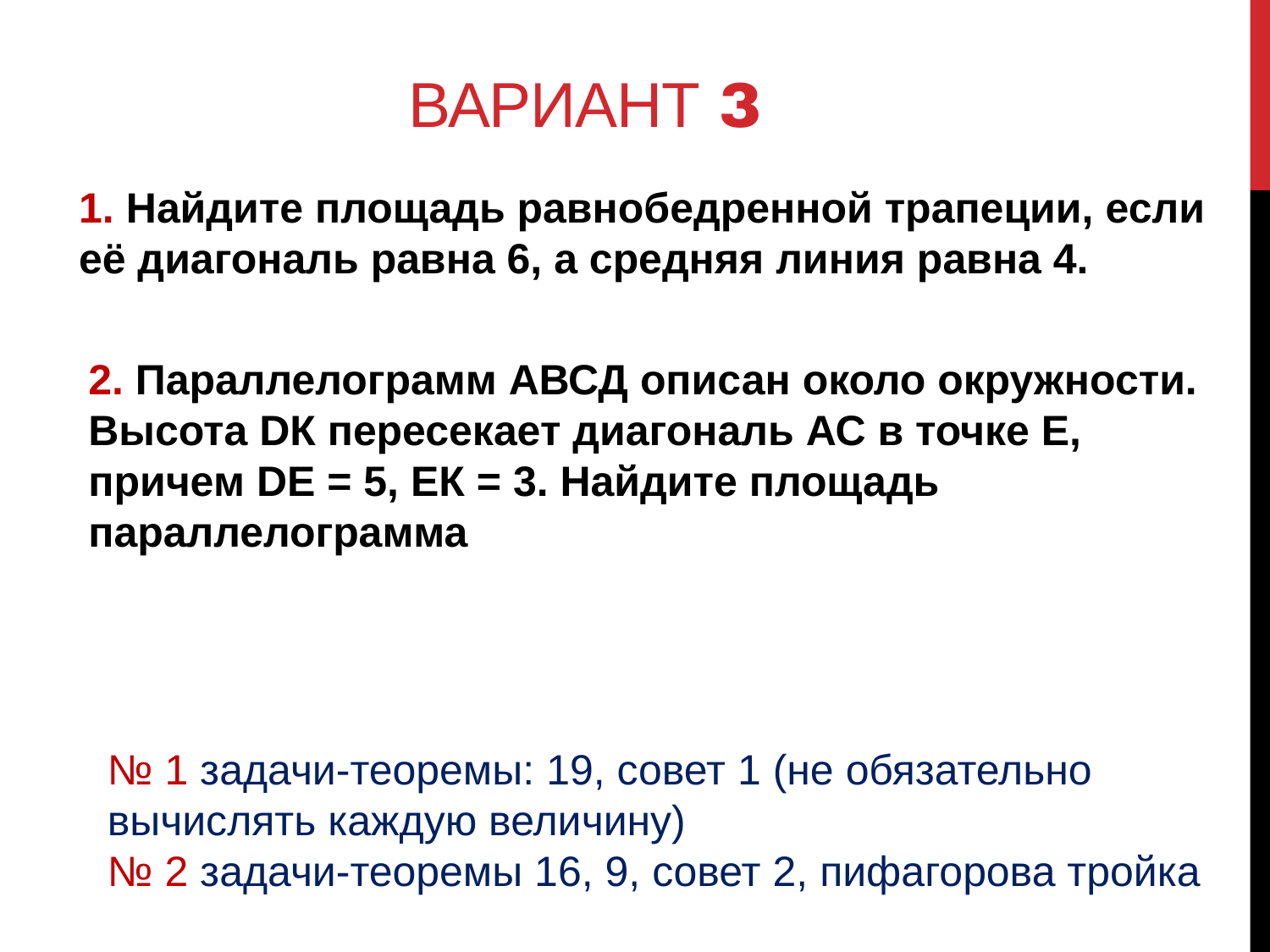

# вариант 3
1. Найдите площадь равнобедренной трапеции, если её диагональ равна 6, а средняя линия равна 4.
2. Параллелограмм АВСД описан около окружности. Высота DК пересекает диагональ АС в точке Е, причем DЕ = 5, ЕК = 3. Найдите площадь параллелограмма
№ 1 задачи-теоремы: 19, совет 1 (не обязательно вычислять каждую величину)
№ 2 задачи-теоремы 16, 9, совет 2, пифагорова тройка